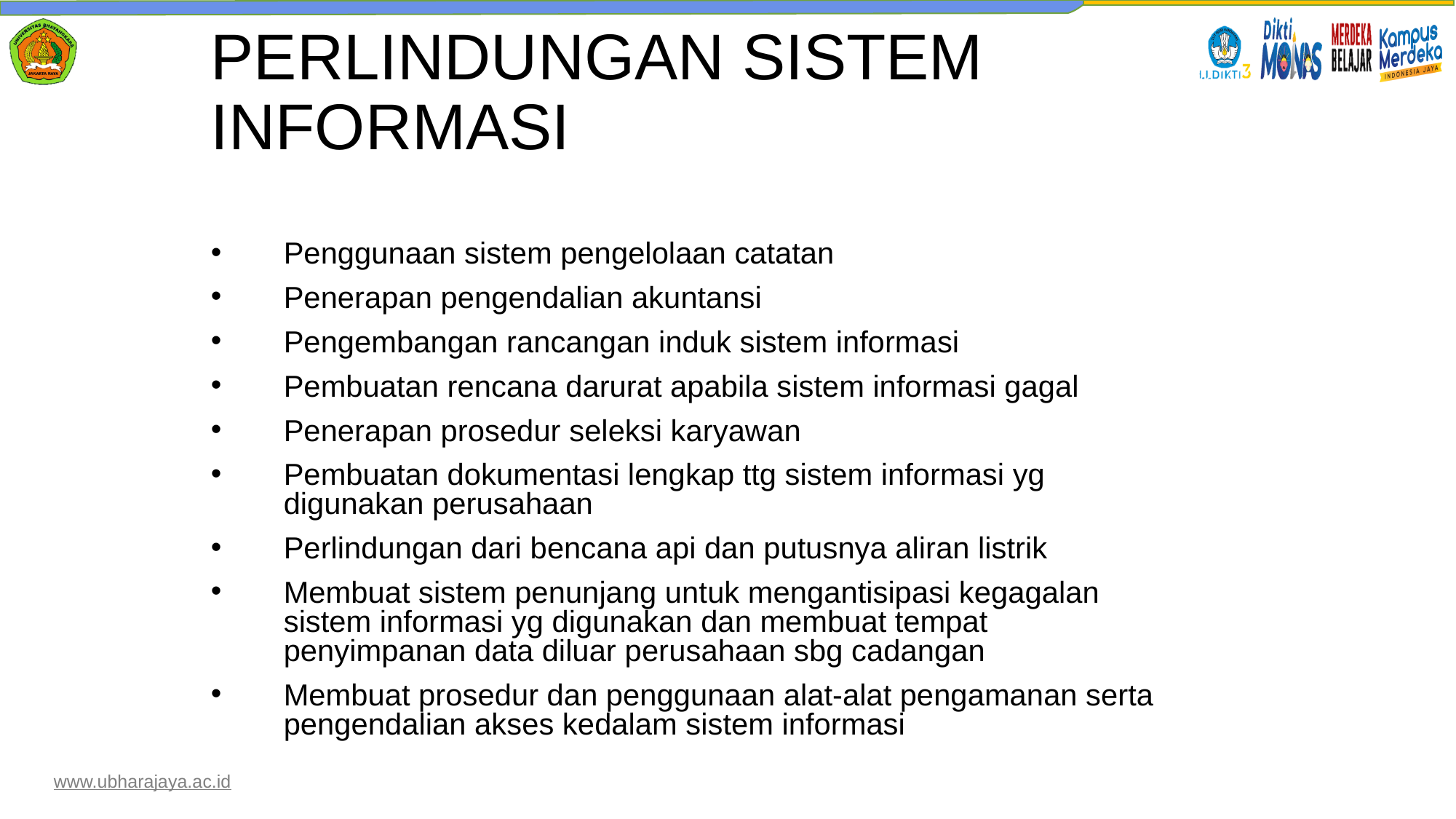

# PERLINDUNGAN SISTEM INFORMASI

Penggunaan sistem pengelolaan catatan
Penerapan pengendalian akuntansi
Pengembangan rancangan induk sistem informasi
Pembuatan rencana darurat apabila sistem informasi gagal
Penerapan prosedur seleksi karyawan
Pembuatan dokumentasi lengkap ttg sistem informasi yg digunakan perusahaan
Perlindungan dari bencana api dan putusnya aliran listrik
Membuat sistem penunjang untuk mengantisipasi kegagalan sistem informasi yg digunakan dan membuat tempat penyimpanan data diluar perusahaan sbg cadangan
Membuat prosedur dan penggunaan alat-alat pengamanan serta pengendalian akses kedalam sistem informasi